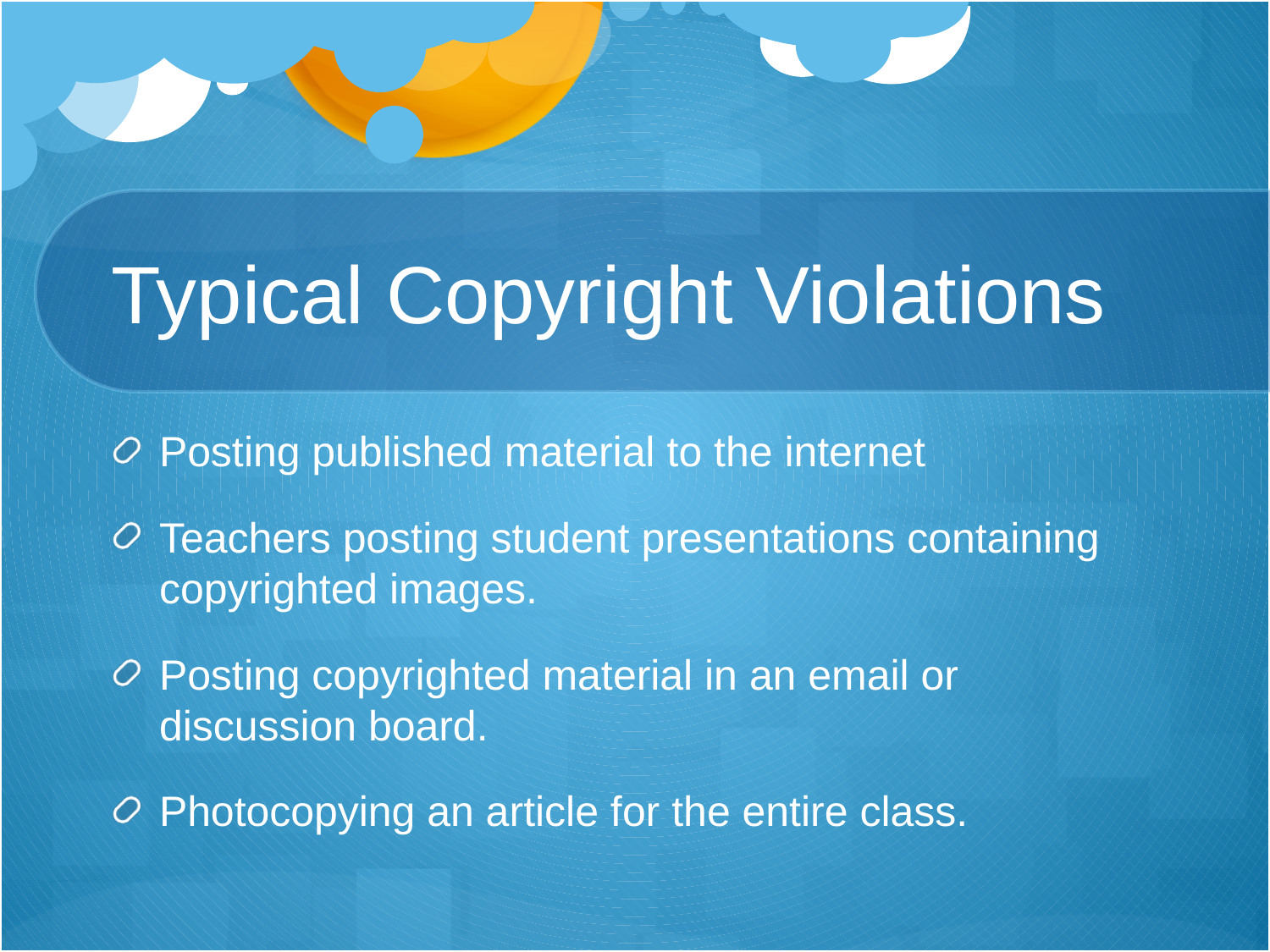

# Typical Copyright Violations
Posting published material to the internet
Teachers posting student presentations containing copyrighted images.
Posting copyrighted material in an email or discussion board.
Photocopying an article for the entire class.